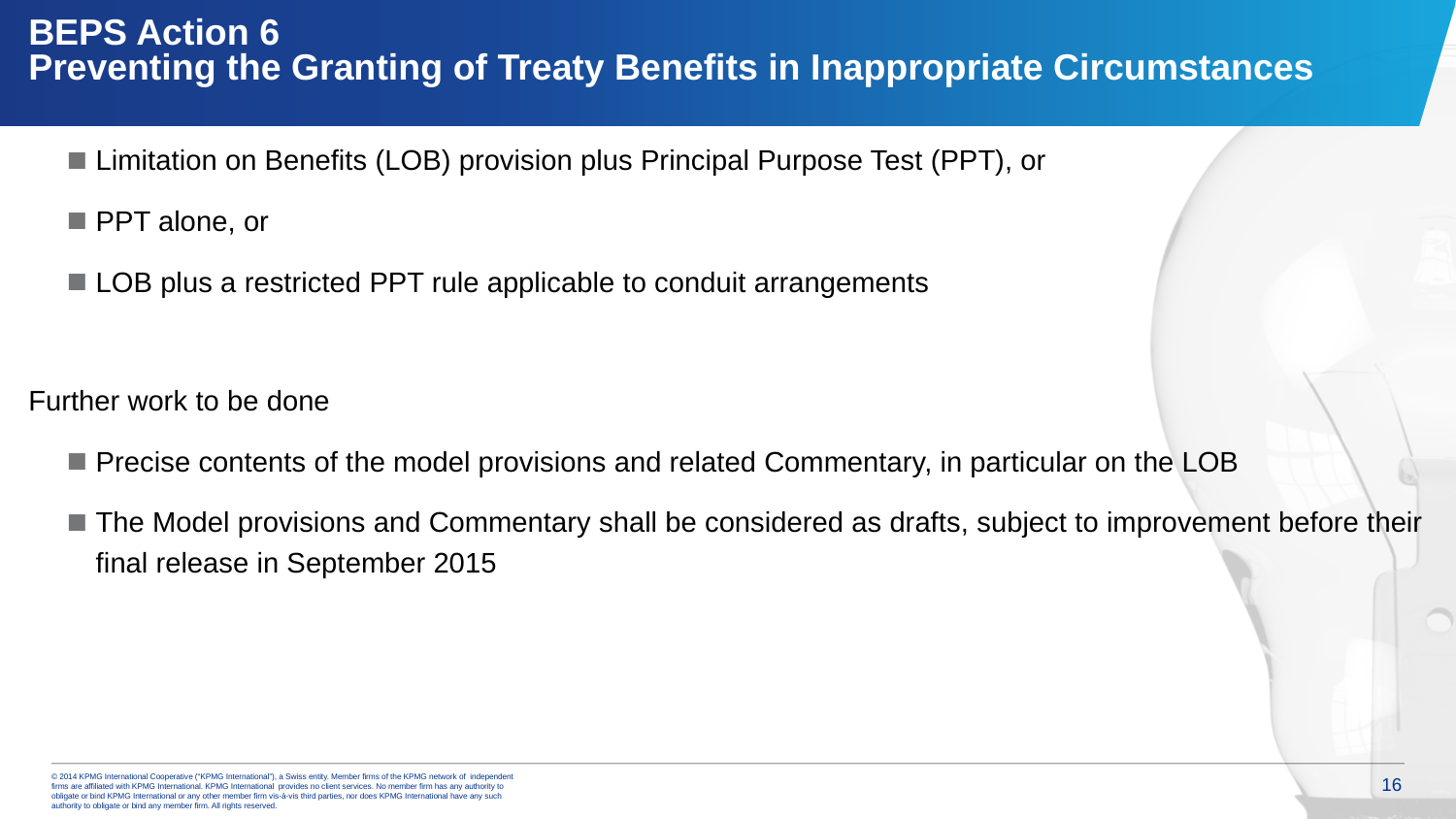

# BEPS Action 6 Preventing the Granting of Treaty Benefits in Inappropriate Circumstances

Limitation on Benefits (LOB) provision plus Principal Purpose Test (PPT), or
PPT alone, or
LOB plus a restricted PPT rule applicable to conduit arrangements

Further work to be done
Precise contents of the model provisions and related Commentary, in particular on the LOB
The Model provisions and Commentary shall be considered as drafts, subject to improvement before their final release in September 2015